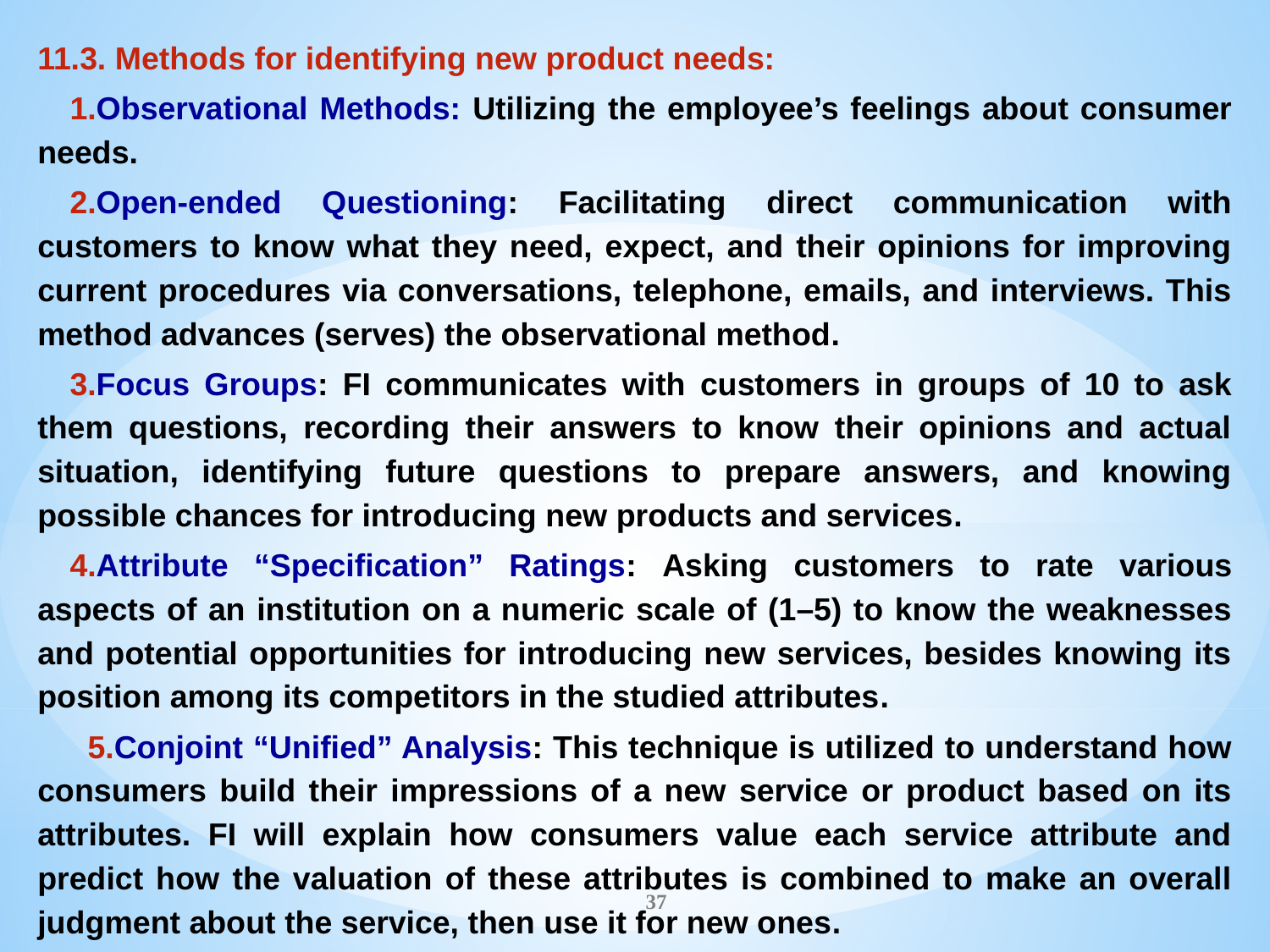

11.3. Methods for identifying new product needs:
Observational Methods: Utilizing the employee’s feelings about consumer needs.
Open-ended Questioning: Facilitating direct communication with customers to know what they need, expect, and their opinions for improving current procedures via conversations, telephone, emails, and interviews. This method advances (serves) the observational method.
Focus Groups: FI communicates with customers in groups of 10 to ask them questions, recording their answers to know their opinions and actual situation, identifying future questions to prepare answers, and knowing possible chances for introducing new products and services.
Attribute “Specification” Ratings: Asking customers to rate various aspects of an institution on a numeric scale of (1–5) to know the weaknesses and potential opportunities for introducing new services, besides knowing its position among its competitors in the studied attributes.
Conjoint “Unified” Analysis: This technique is utilized to understand how consumers build their impressions of a new service or product based on its attributes. FI will explain how consumers value each service attribute and predict how the valuation of these attributes is combined to make an overall judgment about the service, then use it for new ones.
FI provides hypothetical service offers to consumers and asks them to give their perspectives on each offer using a numeric rating scale. By doing this, an institution would be able to determine the attributes of each service based on consumers’ perceptions.
37